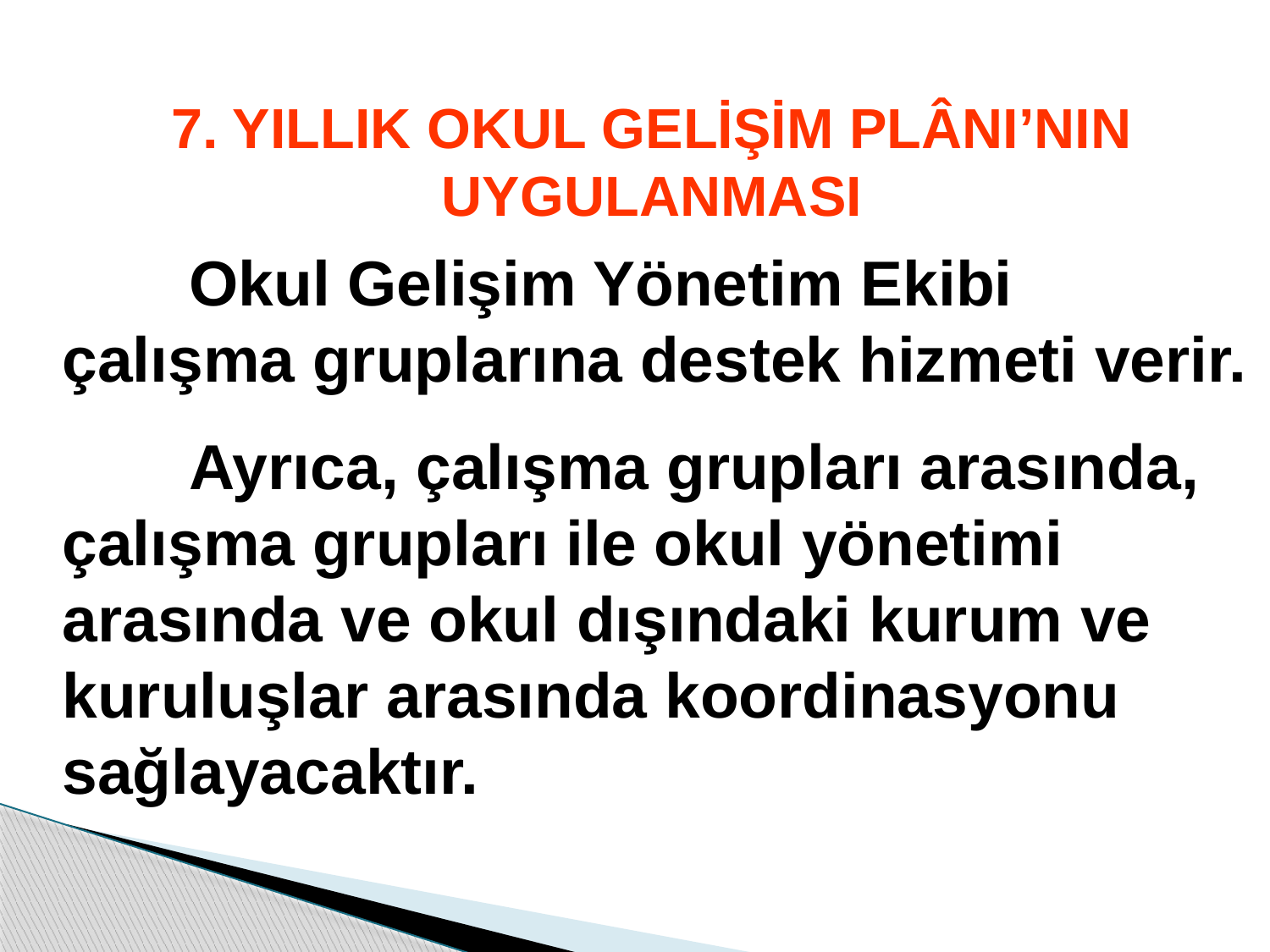

7. YILLIK OKUL GELİŞİM PLÂNI’NIN UYGULANMASI
	Okul Gelişim Yönetim Ekibi çalışma gruplarına destek hizmeti verir.
	Ayrıca, çalışma grupları arasında, çalışma grupları ile okul yönetimi arasında ve okul dışındaki kurum ve kuruluşlar arasında koordinasyonu sağlayacaktır.